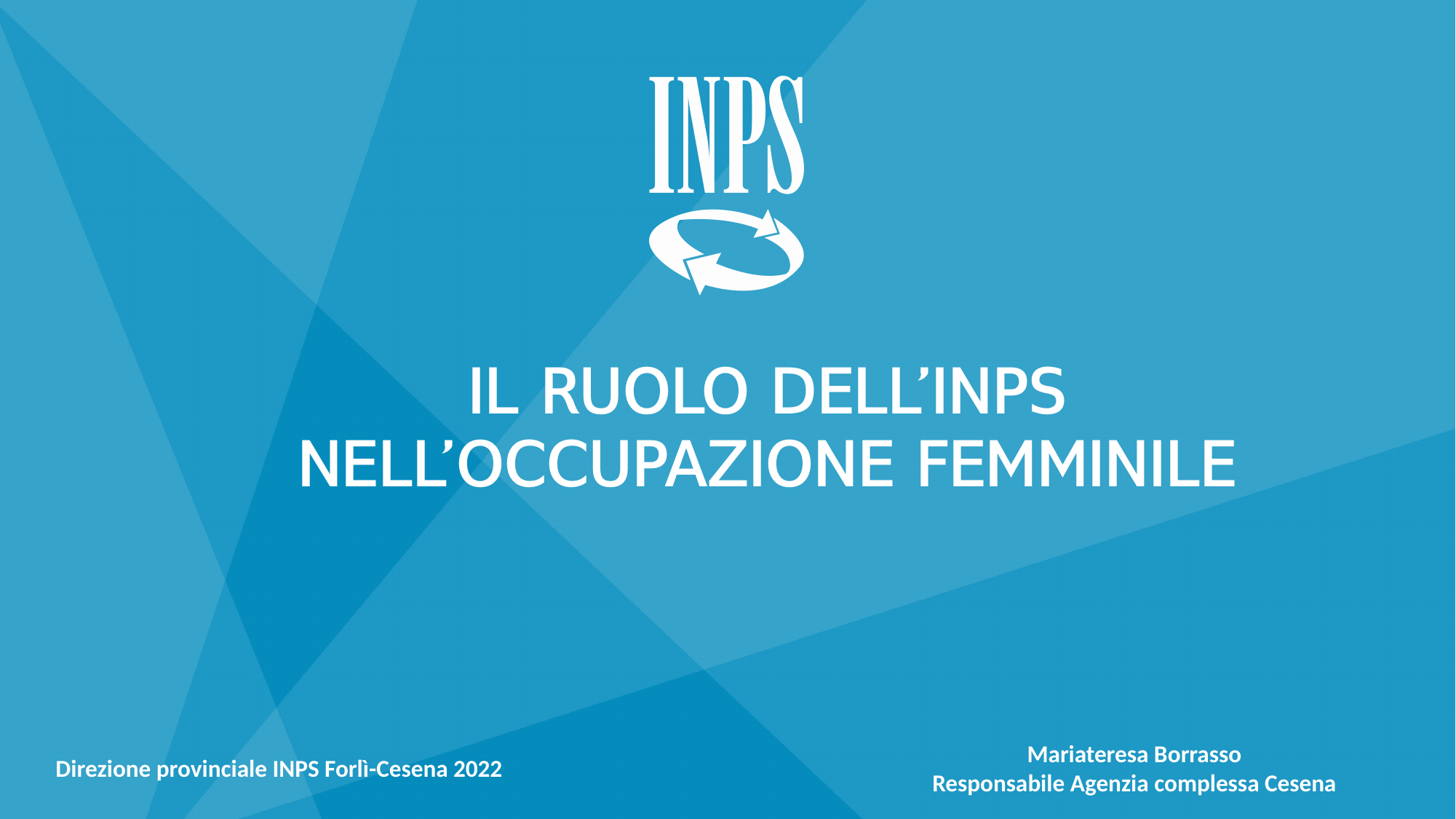

# IL RUOLO DELL’INPS NELL’OCCUPAZIONE FEMMINILE
Mariateresa Borrasso
Responsabile Agenzia complessa Cesena
Direzione provinciale INPS Forlì-Cesena 2022